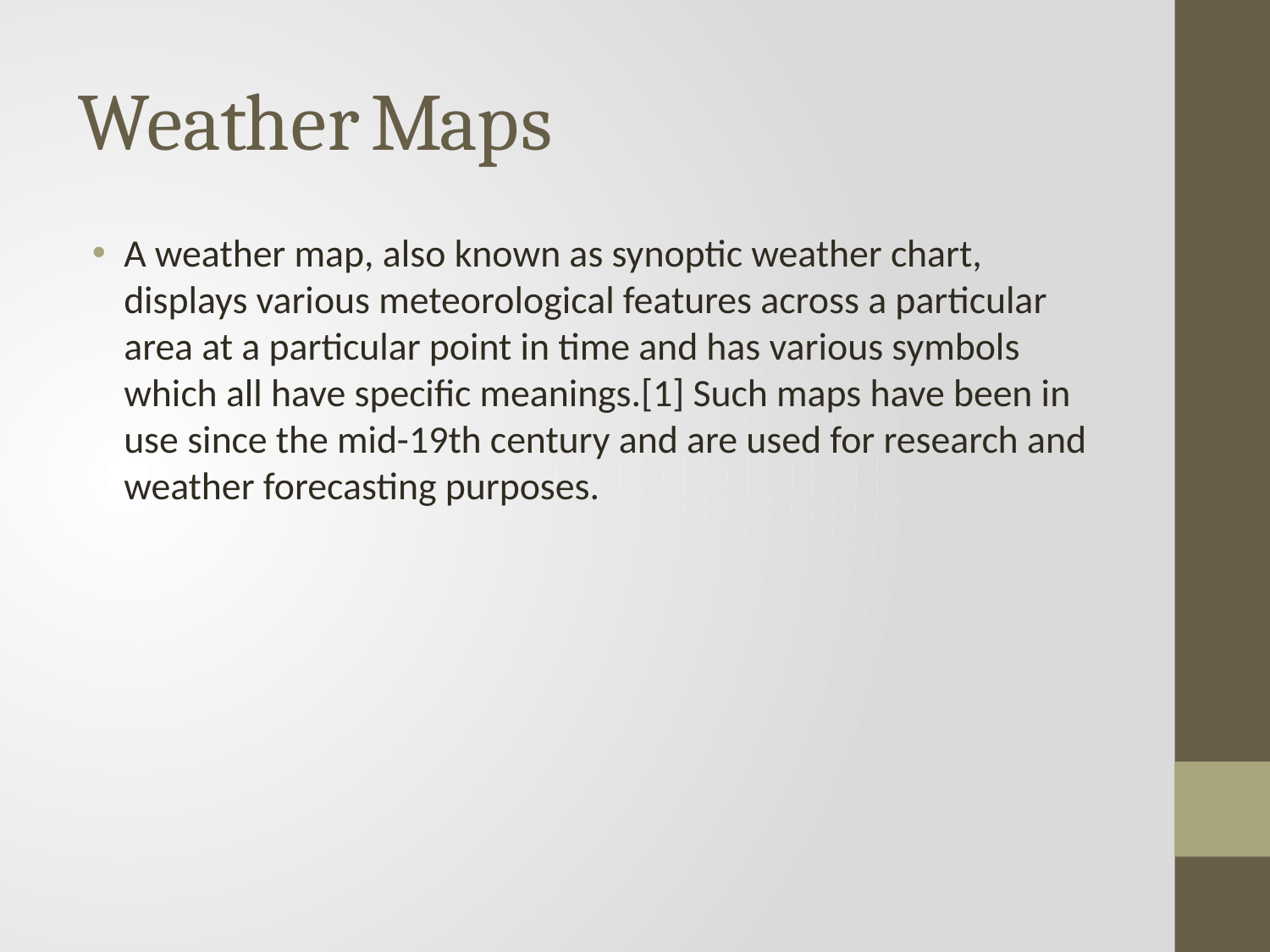

# Weather Maps
A weather map, also known as synoptic weather chart, displays various meteorological features across a particular area at a particular point in time and has various symbols which all have specific meanings.[1] Such maps have been in use since the mid-19th century and are used for research and weather forecasting purposes.